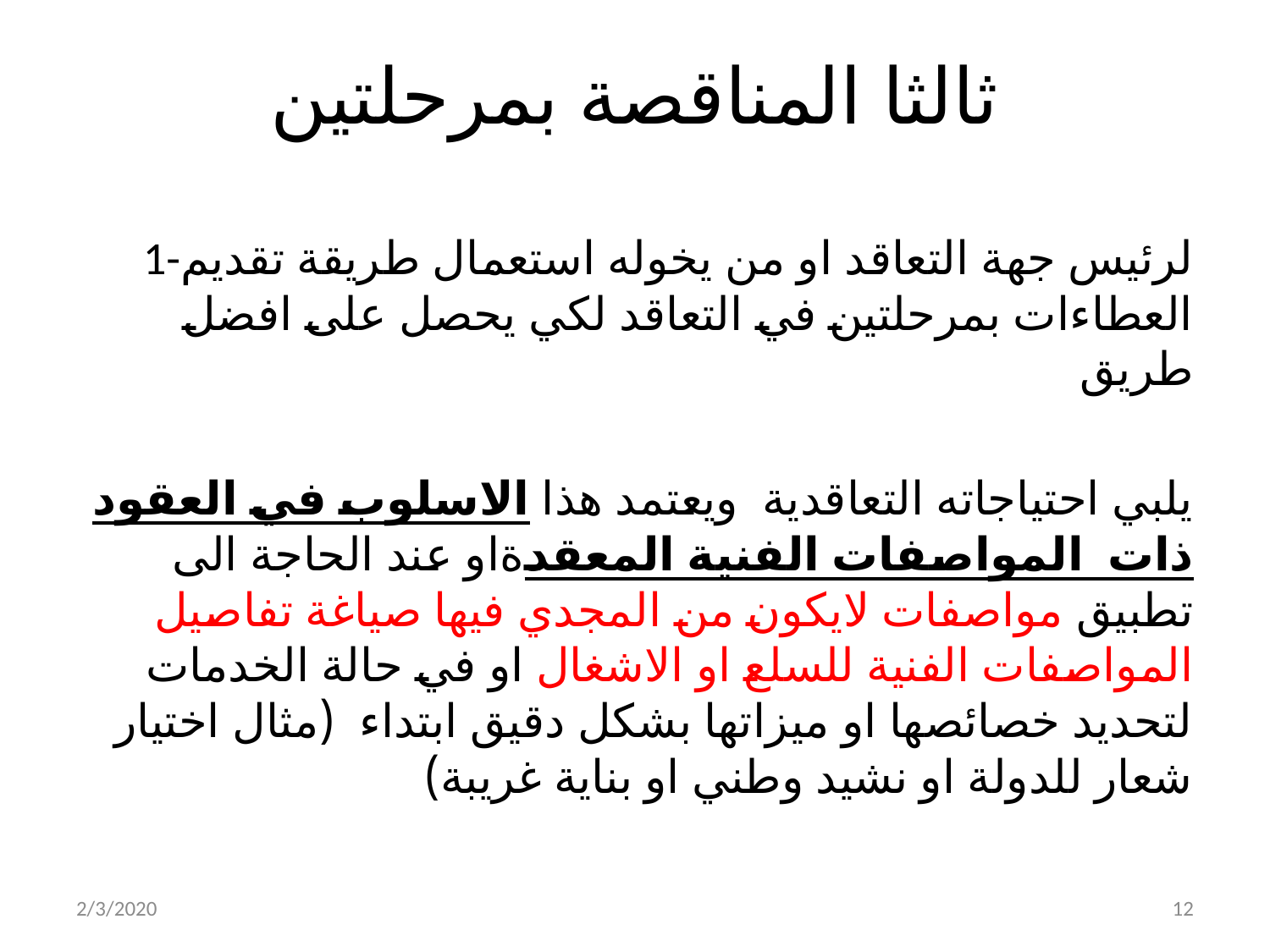

# ثالثا المناقصة بمرحلتين
1-لرئيس جهة التعاقد او من يخوله استعمال طريقة تقديم العطاءات بمرحلتين في التعاقد لكي يحصل على افضل طريق

يلبي احتياجاته التعاقدية  ويعتمد هذا الاسلوب في العقود ذات  المواصفات الفنية المعقدةاو عند الحاجة الى تطبيق مواصفات لايكون من المجدي فيها صياغة تفاصيل المواصفات الفنية للسلع او الاشغال او في حالة الخدمات لتحديد خصائصها او ميزاتها بشكل دقيق ابتداء  (مثال اختيار شعار للدولة او نشيد وطني او بناية غريبة)
2/3/2020

12